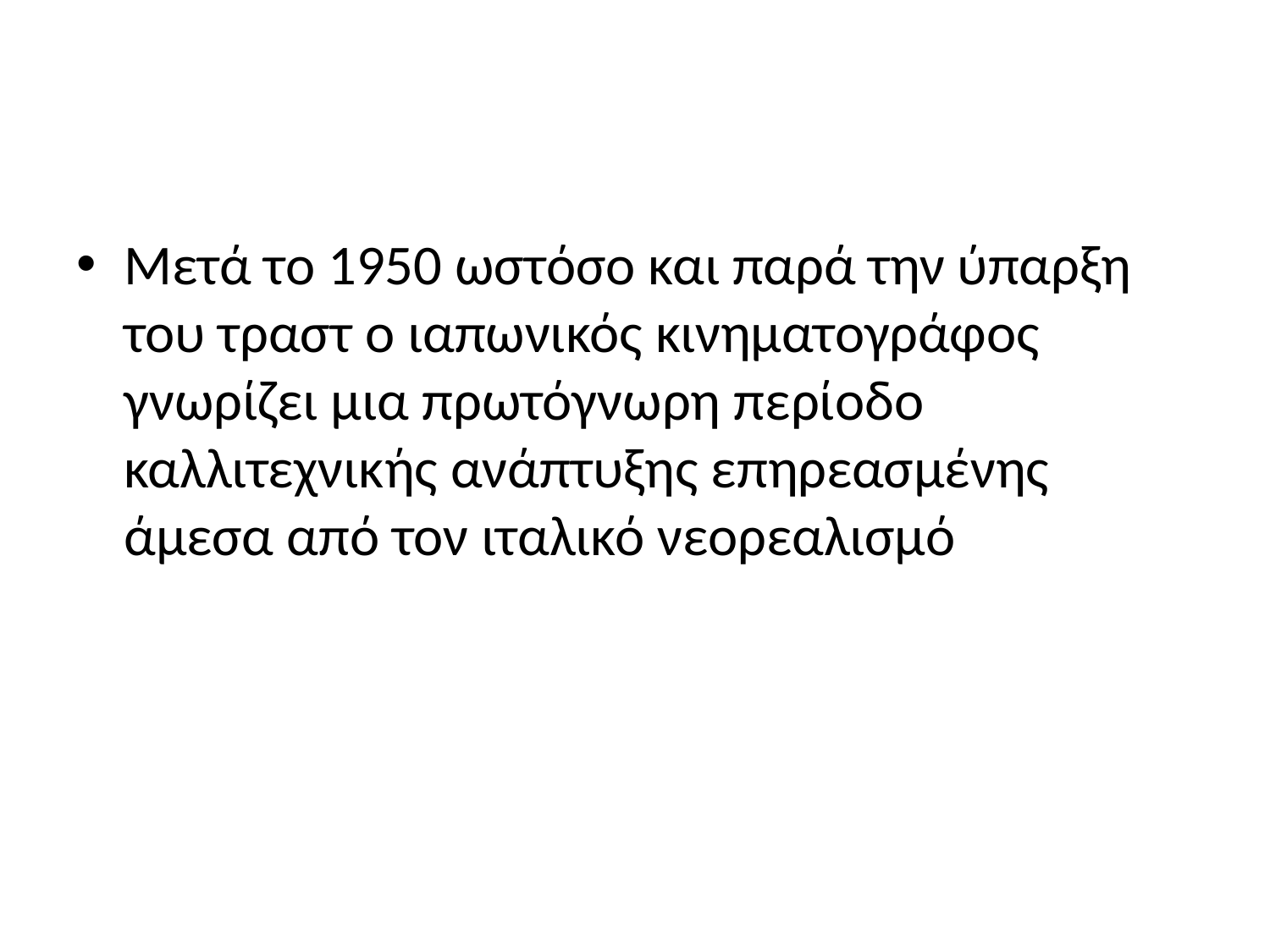

#
Μετά το 1950 ωστόσο και παρά την ύπαρξη του τραστ ο ιαπωνικός κινηματογράφος γνωρίζει μια πρωτόγνωρη περίοδο καλλιτεχνικής ανάπτυξης επηρεασμένης άμεσα από τον ιταλικό νεορεαλισμό